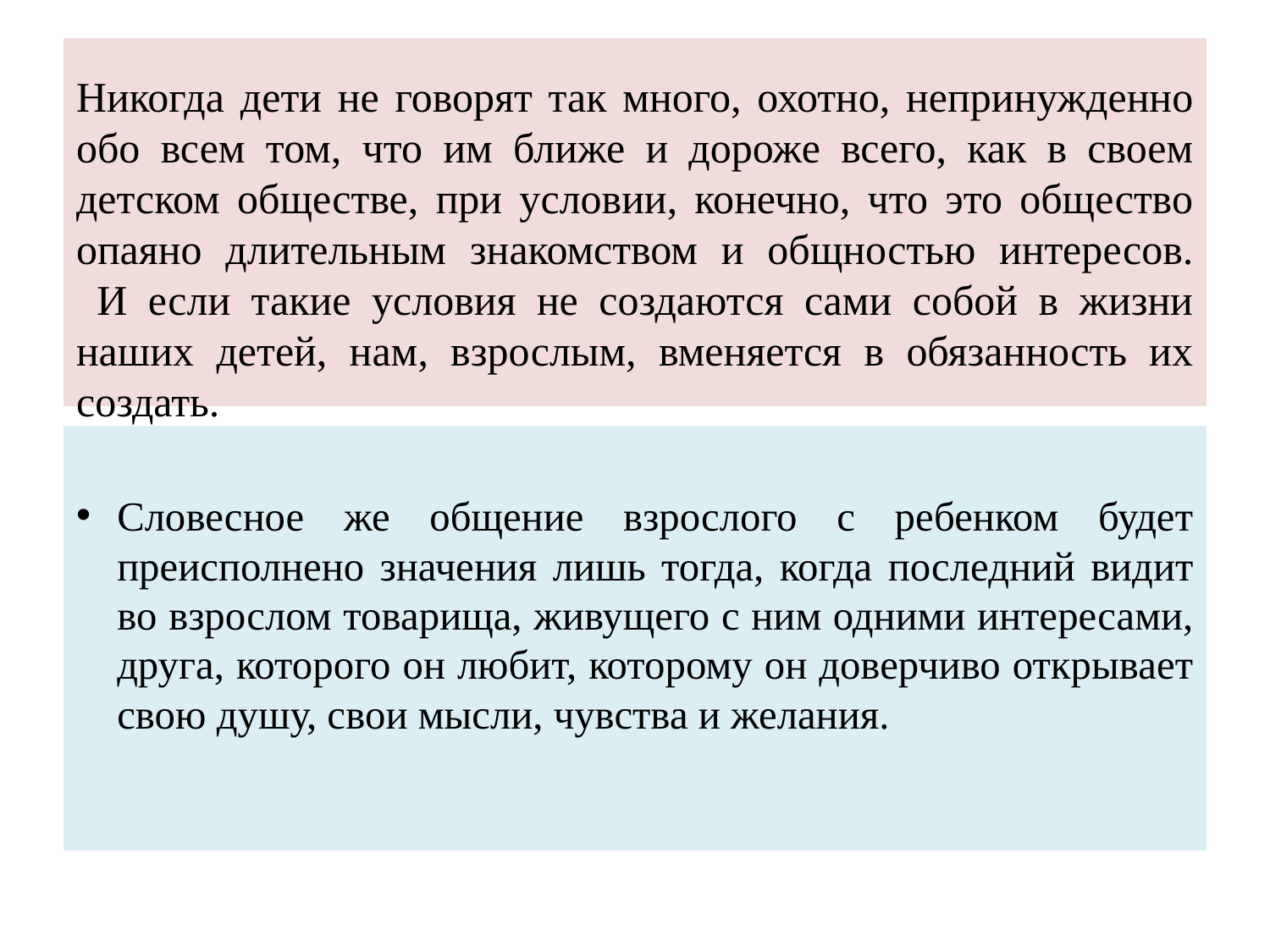

# Никогда дети не говорят так много, охотно, непринужденно обо всем том, что им ближе и дороже всего, как в своем детском обществе, при условии, конечно, что это общество опаяно длительным знакомством и общностью интересов. И если такие условия не создаются сами собой в жизни наших детей, нам, взрослым, вменяется в обязанность их создать.

Словесное же общение взрослого с ребенком будет преисполнено значения лишь тогда, когда последний видит во взрослом товарища, живущего с ним одними интересами, друга, которого он любит, которому он доверчиво открывает свою душу, свои мысли, чувства и желания.